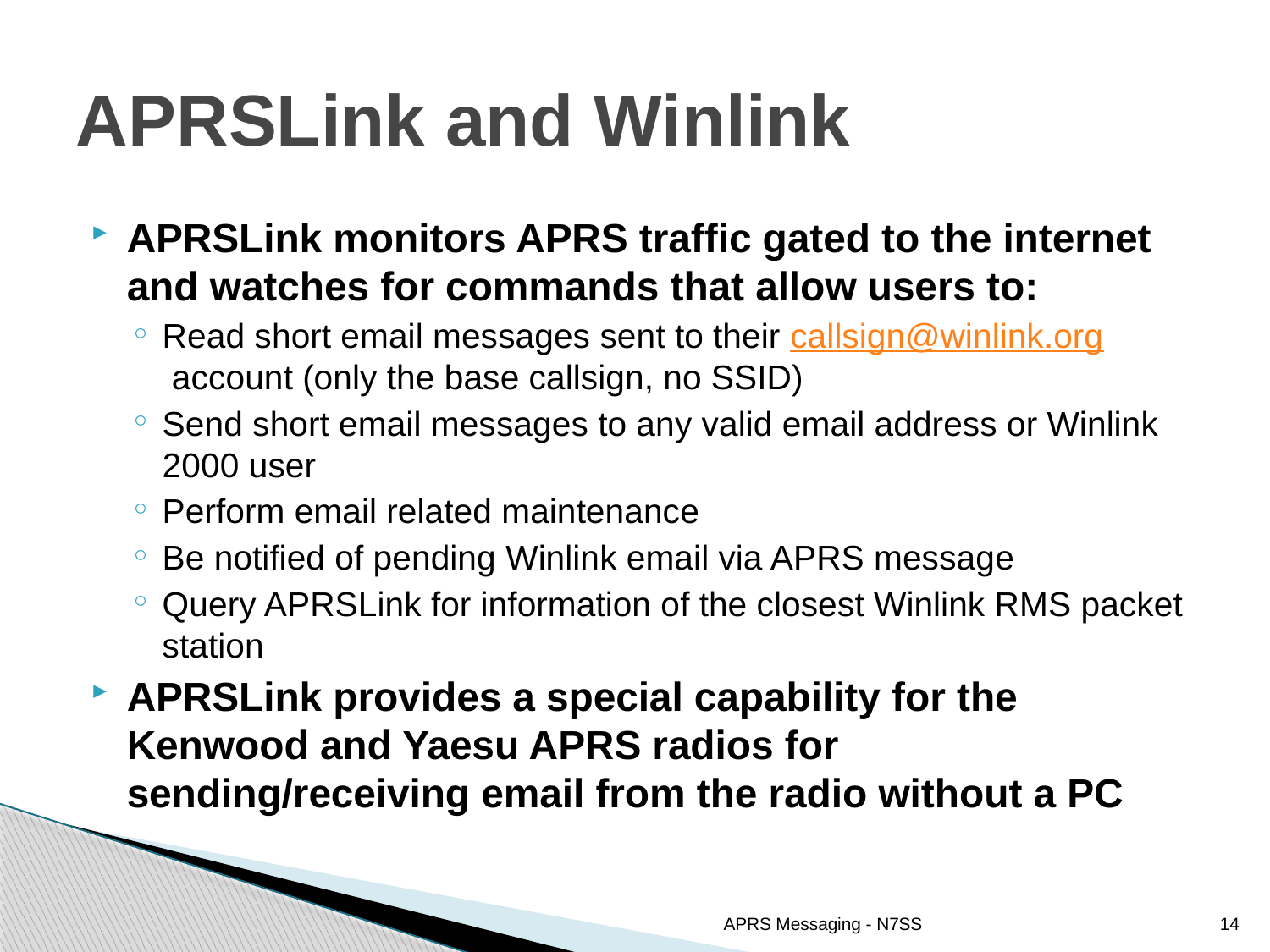

# APRSLink and Winlink
APRSLink monitors APRS traffic gated to the internet and watches for commands that allow users to:
Read short email messages sent to their callsign@winlink.org account (only the base callsign, no SSID)
Send short email messages to any valid email address or Winlink 2000 user
Perform email related maintenance
Be notified of pending Winlink email via APRS message
Query APRSLink for information of the closest Winlink RMS packet station
APRSLink provides a special capability for the Kenwood and Yaesu APRS radios for sending/receiving email from the radio without a PC

APRS Messaging - N7SS
14